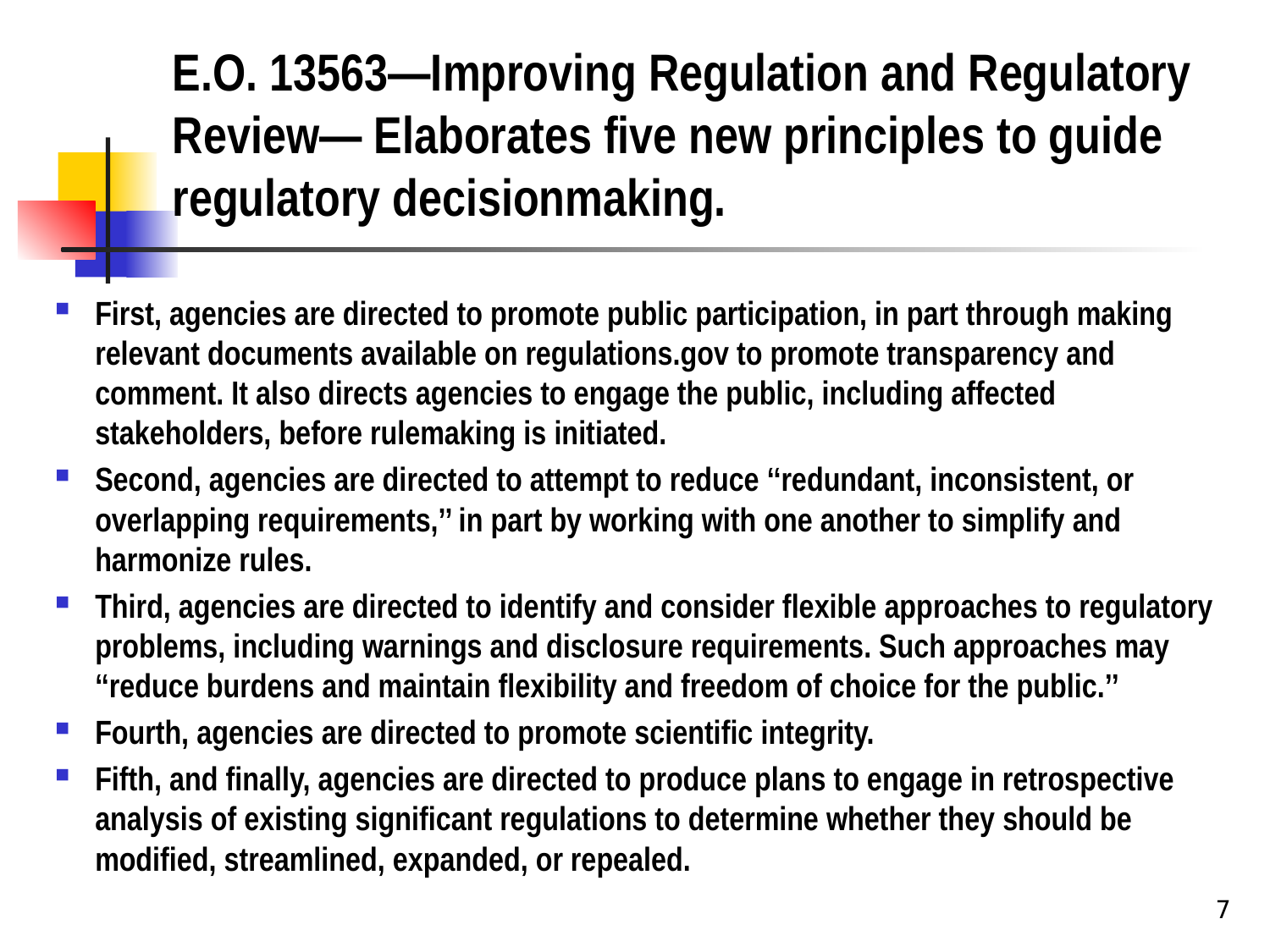

# E.O. 13563—Improving Regulation and Regulatory Review— Elaborates five new principles to guide regulatory decisionmaking.
First, agencies are directed to promote public participation, in part through making relevant documents available on regulations.gov to promote transparency and comment. It also directs agencies to engage the public, including affected stakeholders, before rulemaking is initiated.
Second, agencies are directed to attempt to reduce ‘‘redundant, inconsistent, or overlapping requirements,’’ in part by working with one another to simplify and harmonize rules.
Third, agencies are directed to identify and consider flexible approaches to regulatory problems, including warnings and disclosure requirements. Such approaches may ‘‘reduce burdens and maintain flexibility and freedom of choice for the public.’’
Fourth, agencies are directed to promote scientific integrity.
Fifth, and finally, agencies are directed to produce plans to engage in retrospective analysis of existing significant regulations to determine whether they should be modified, streamlined, expanded, or repealed.
7